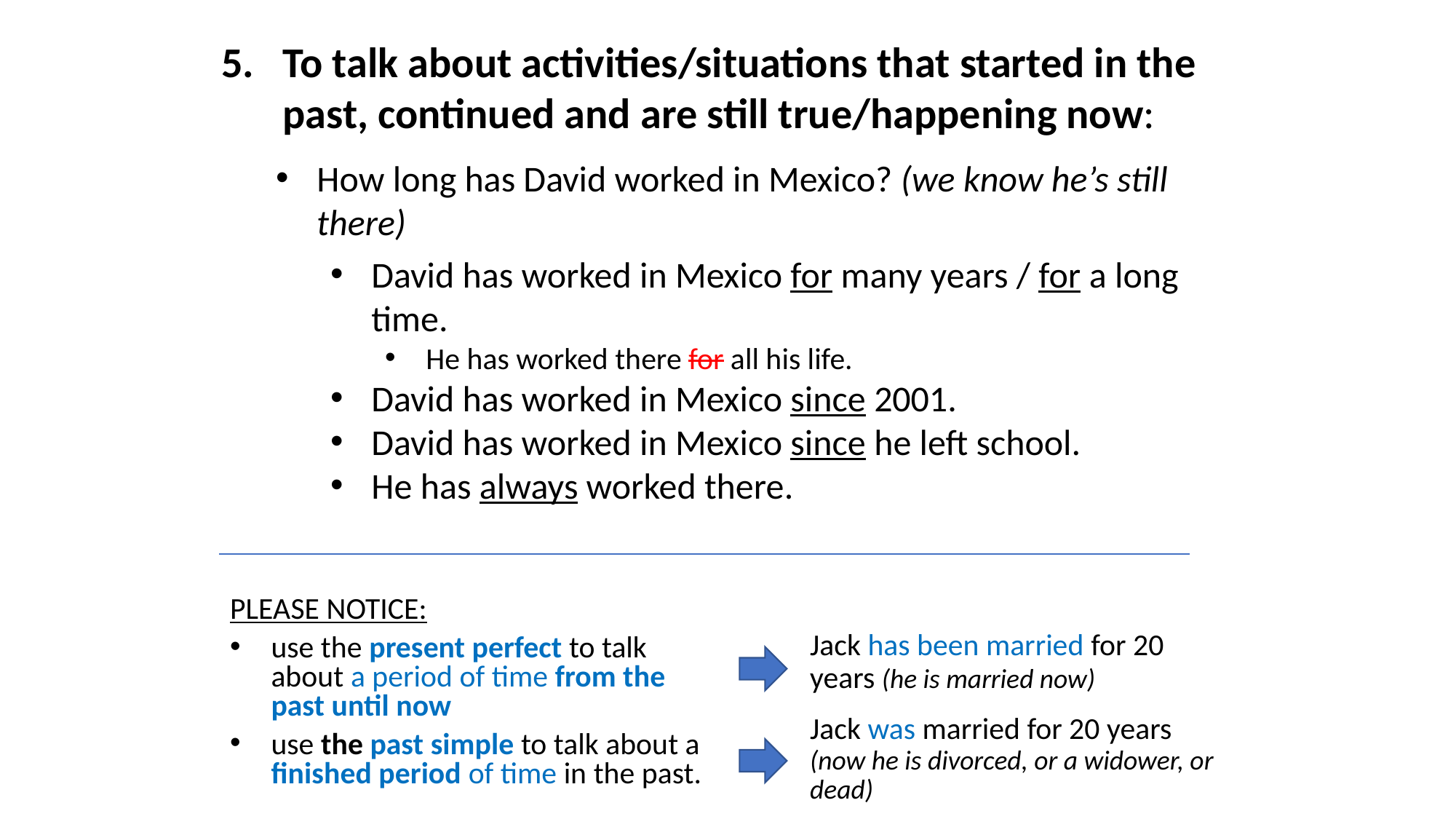

To talk about activities/situations that started in the past, continued and are still true/happening now:
How long has David worked in Mexico? (we know he’s still there)
David has worked in Mexico for many years / for a long time.
He has worked there for all his life.
David has worked in Mexico since 2001.
David has worked in Mexico since he left school.
He has always worked there.
PLEASE NOTICE:
use the present perfect to talk about a period of time from the past until now
use the past simple to talk about a finished period of time in the past.
Jack has been married for 20 years (he is married now)
Jack was married for 20 years (now he is divorced, or a widower, or dead)